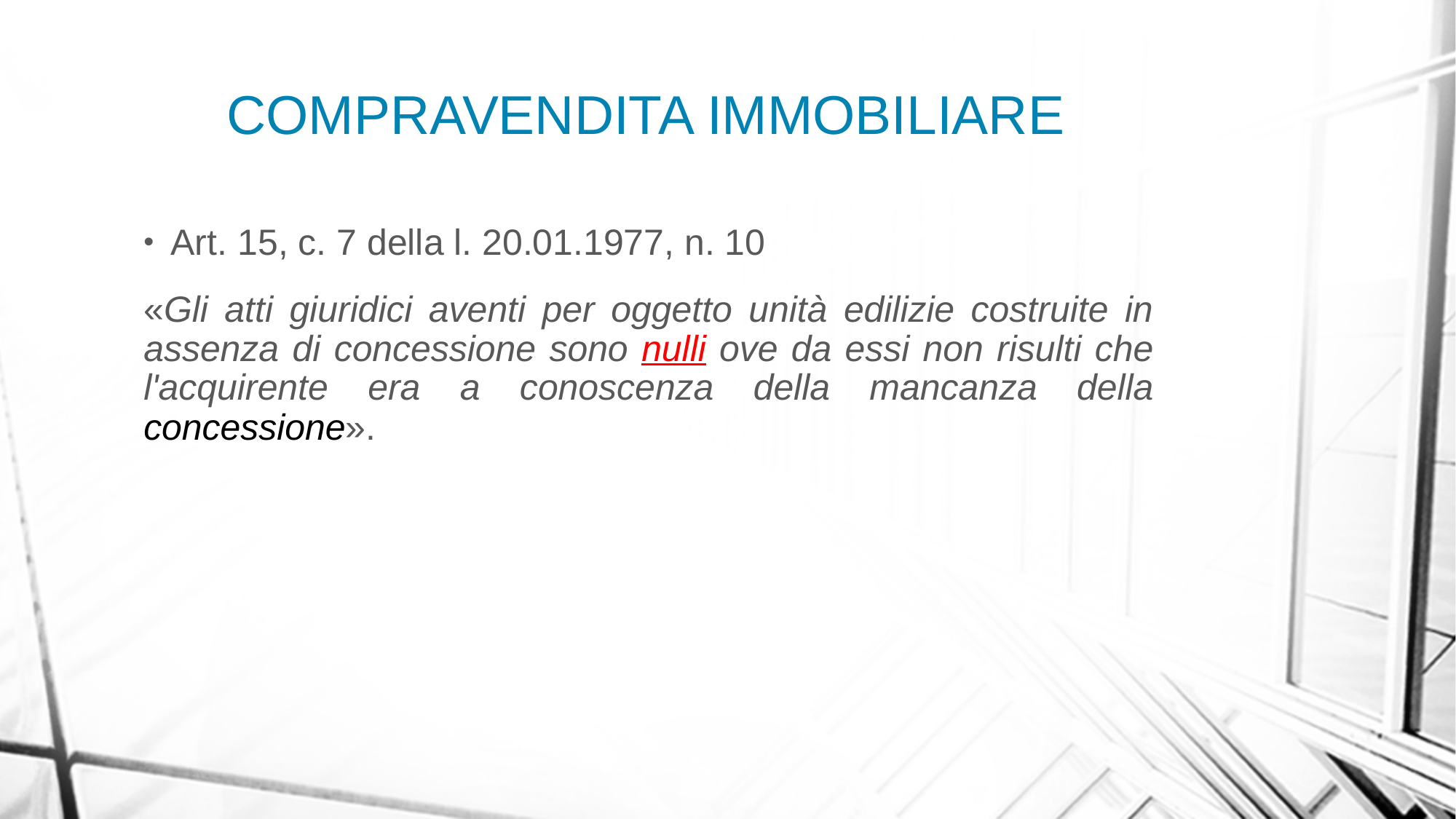

COMPRAVENDITA IMMOBILIARE
Art. 15, c. 7 della l. 20.01.1977, n. 10
«Gli atti giuridici aventi per oggetto unità edilizie costruite in assenza di concessione sono nulli ove da essi non risulti che l'acquirente era a conoscenza della mancanza della concessione».